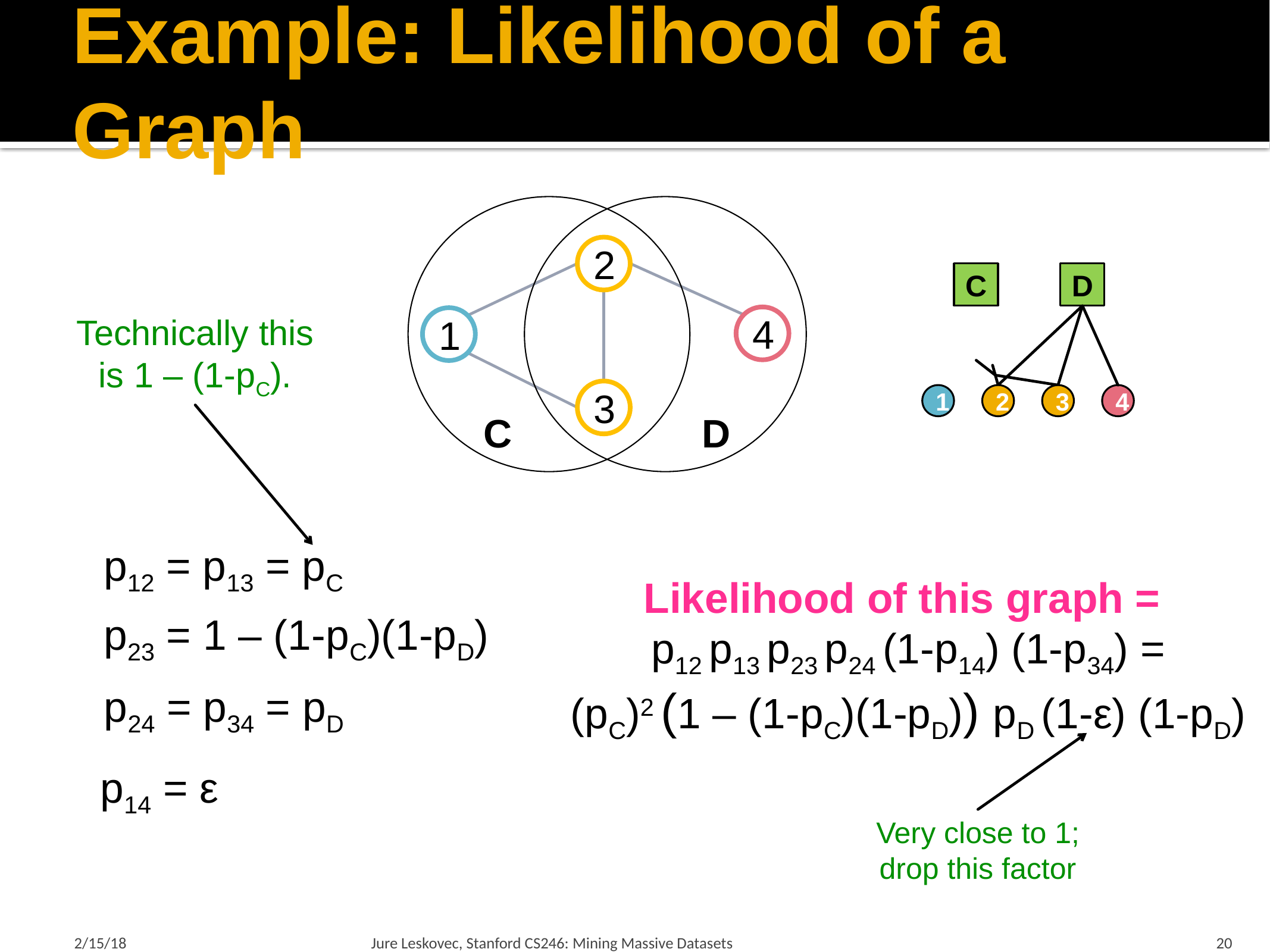

# Example: Likelihood of a Graph

2
4
1
3
C
D
C
D
Technically this
is 1 – (1-pC).
1
2
3
4
p12 = p13 = pC
Likelihood of this graph =
p12 p13 p23 p24 (1-p14) (1-p34) =
(pC)2 (1 – (1-pC)(1-pD)) pD (1-ε) (1-pD)
p23 = 1 – (1-pC)(1-pD)
p24 = p34 = pD
Very close to 1;
drop this factor
p14 = ε
2/15/18
Jure Leskovec, Stanford CS246: Mining Massive Datasets
20